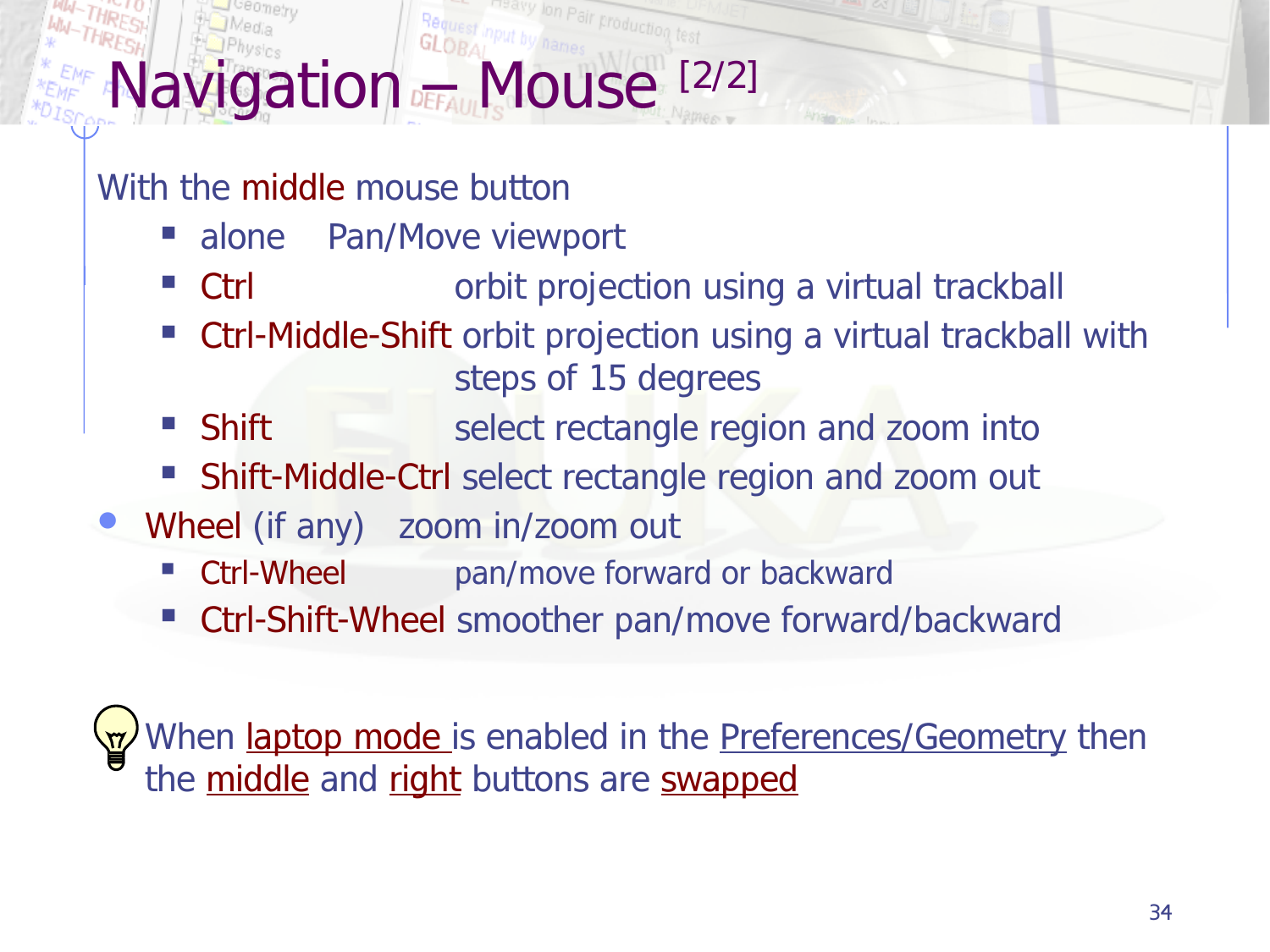

# Navigation – Mouse [2/2]
With the middle mouse button
alone	Pan/Move viewport
Ctrl		orbit projection using a virtual trackball
Ctrl-Middle-Shift orbit projection using a virtual trackball with 		steps of 15 degrees
Shift		select rectangle region and zoom into
Shift-Middle-Ctrl select rectangle region and zoom out
Wheel (if any)	zoom in/zoom out
Ctrl-Wheel	pan/move forward or backward
Ctrl-Shift-Wheel smoother pan/move forward/backward

When laptop mode is enabled in the Preferences/Geometry then the middle and right buttons are swapped

34